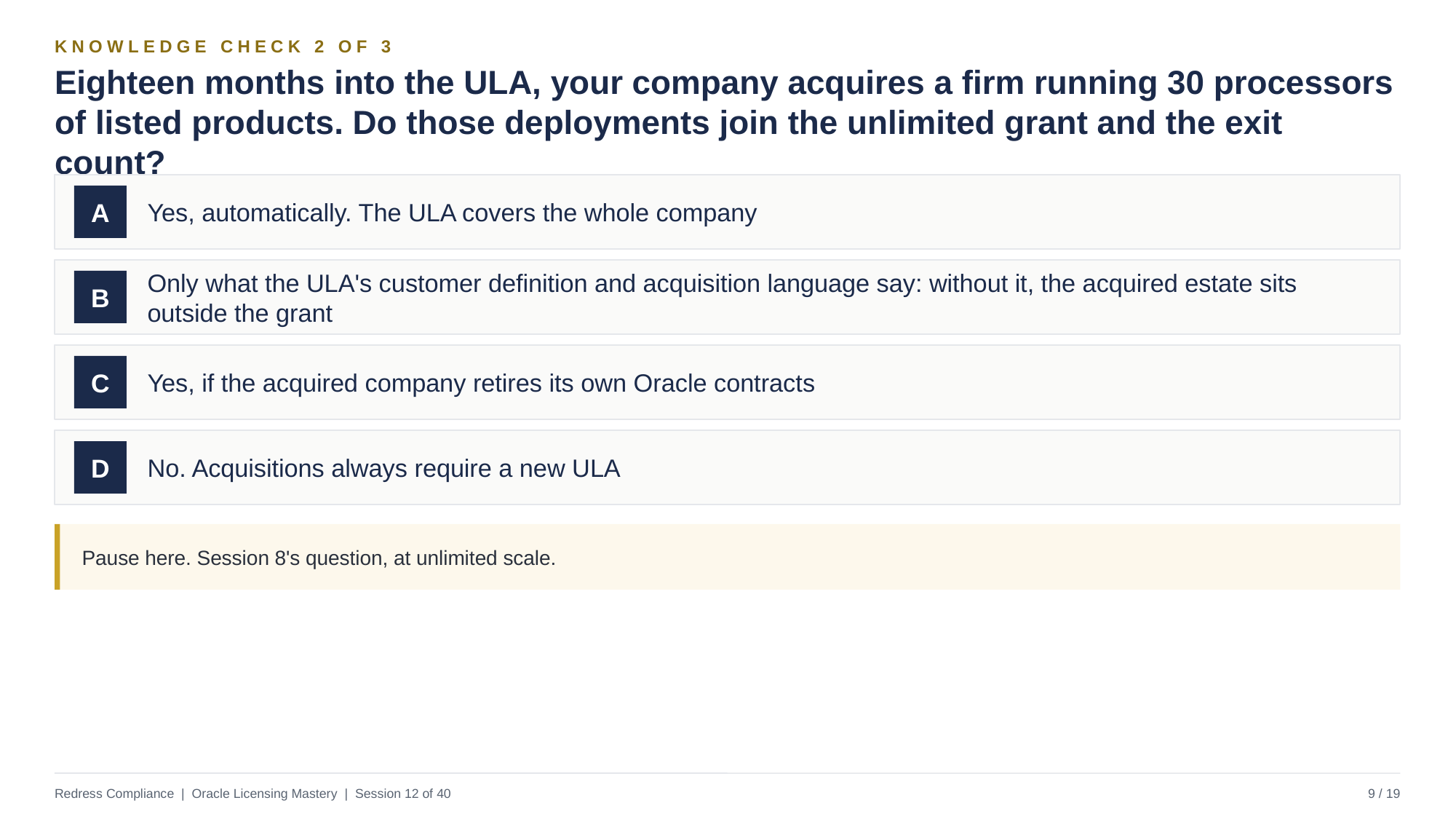

KNOWLEDGE CHECK 2 OF 3
Eighteen months into the ULA, your company acquires a firm running 30 processors of listed products. Do those deployments join the unlimited grant and the exit count?

Yes, automatically. The ULA covers the whole company

A

Only what the ULA's customer definition and acquisition language say: without it, the acquired estate sits outside the grant

B

Yes, if the acquired company retires its own Oracle contracts

C

No. Acquisitions always require a new ULA

D

Pause here. Session 8's question, at unlimited scale.

Redress Compliance  |  Oracle Licensing Mastery  |  Session 12 of 40
9 / 19